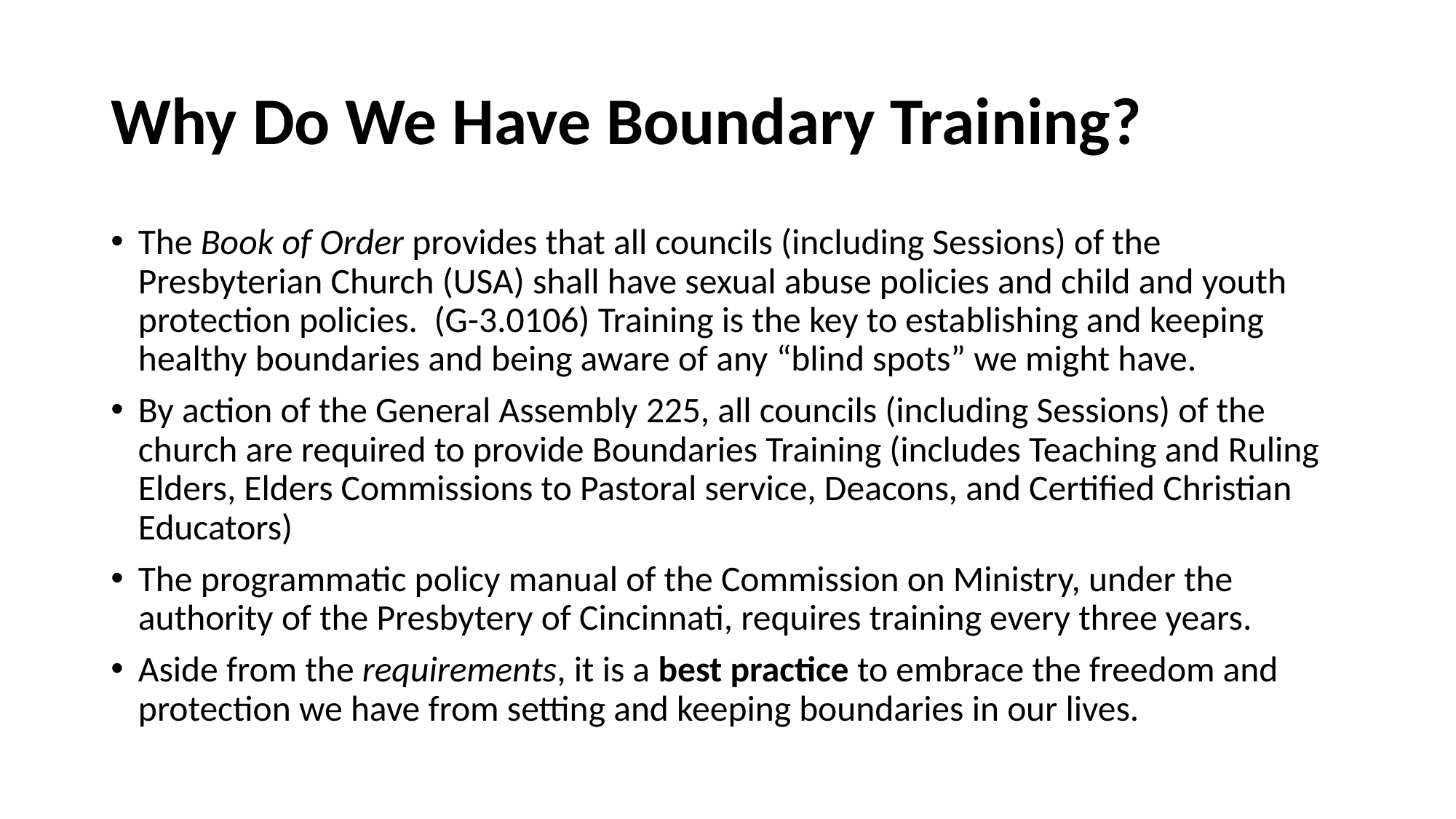

# Why Do We Have Boundary Training?
The Book of Order provides that all councils (including Sessions) of the Presbyterian Church (USA) shall have sexual abuse policies and child and youth protection policies.  (G-3.0106) Training is the key to establishing and keeping healthy boundaries and being aware of any “blind spots” we might have.
By action of the General Assembly 225, all councils (including Sessions) of the church are required to provide Boundaries Training (includes Teaching and Ruling Elders, Elders Commissions to Pastoral service, Deacons, and Certified Christian Educators)
The programmatic policy manual of the Commission on Ministry, under the authority of the Presbytery of Cincinnati, requires training every three years.
Aside from the requirements, it is a best practice to embrace the freedom and protection we have from setting and keeping boundaries in our lives.